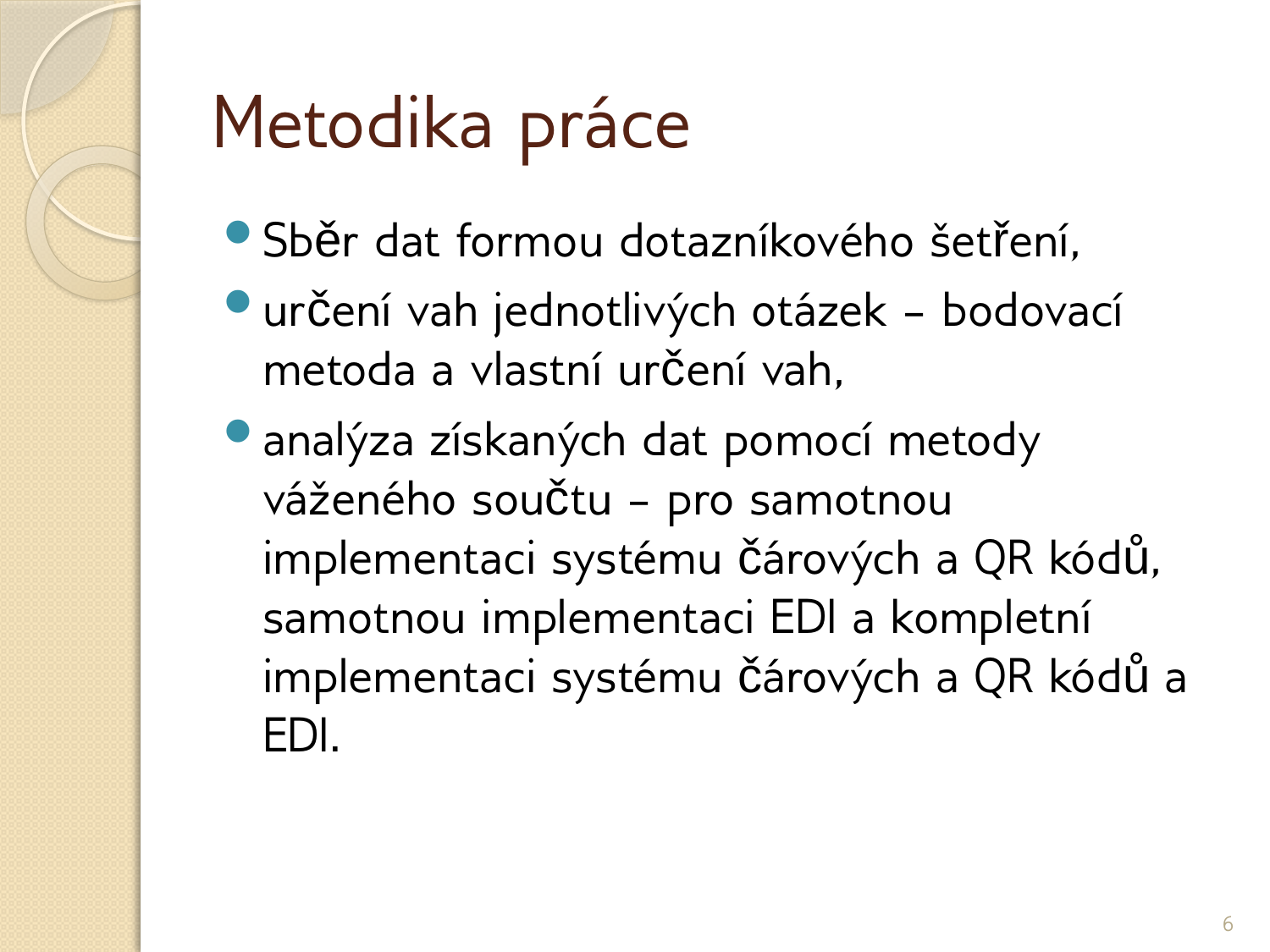

# Metodika práce
Sběr dat formou dotazníkového šetření,
určení vah jednotlivých otázek – bodovací metoda a vlastní určení vah,
analýza získaných dat pomocí metody váženého součtu – pro samotnou implementaci systému čárových a QR kódů, samotnou implementaci EDI a kompletní implementaci systému čárových a QR kódů a EDI.

6